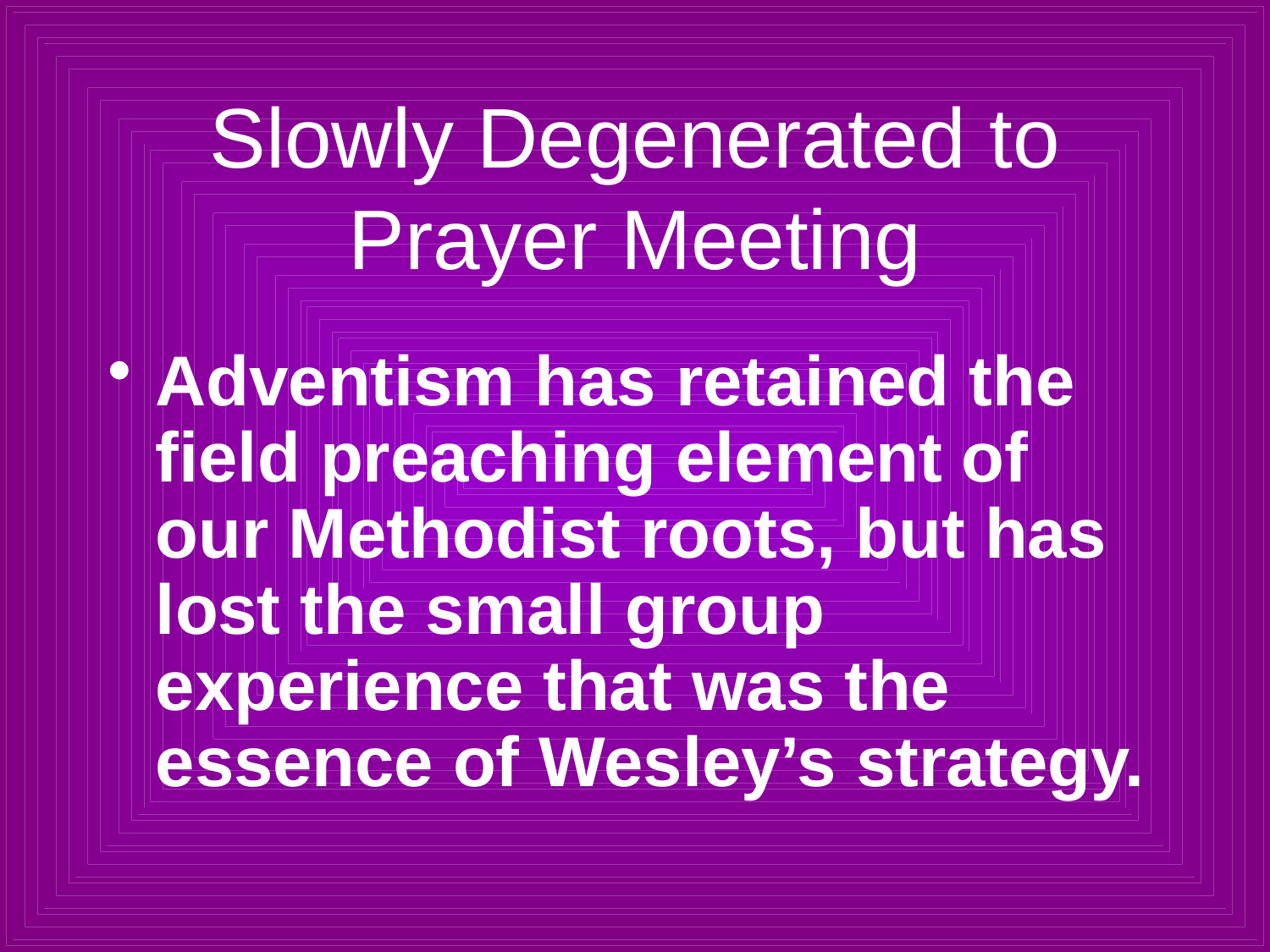

# Slowly Degenerated to Prayer Meeting
Adventism has retained the field preaching element of our Methodist roots, but has lost the small group experience that was the essence of Wesley’s strategy.